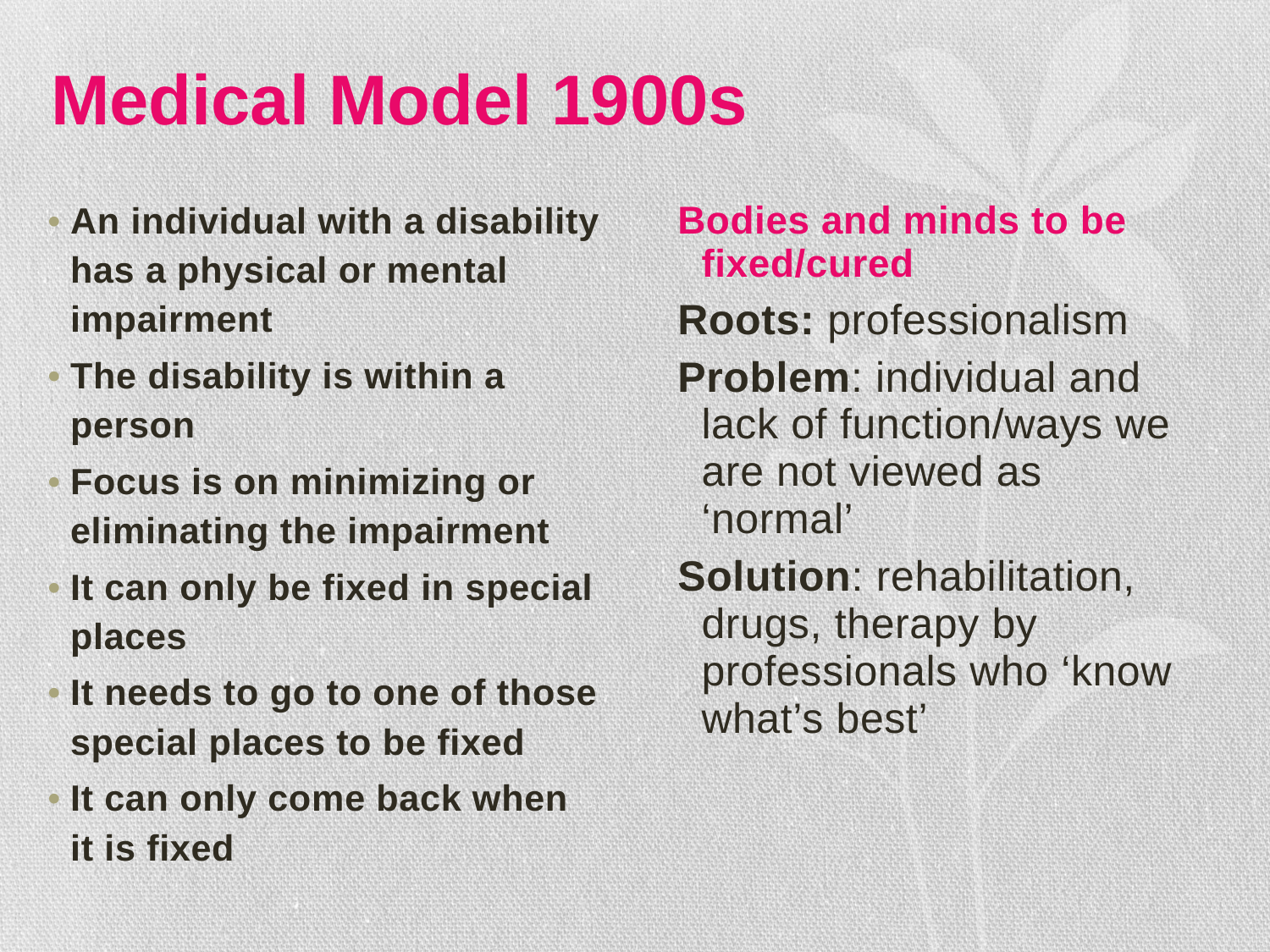

# Medical Model 1900s
An individual with a disability has a physical or mental impairment
The disability is within a person
Focus is on minimizing or eliminating the impairment
It can only be fixed in special places
It needs to go to one of those special places to be fixed
It can only come back when it is fixed

Bodies and minds to be fixed/cured
Roots: professionalism
Problem: individual and  lack of function/ways we are not viewed as ‘normal’
Solution: rehabilitation, drugs, therapy by professionals who ‘know what’s best’